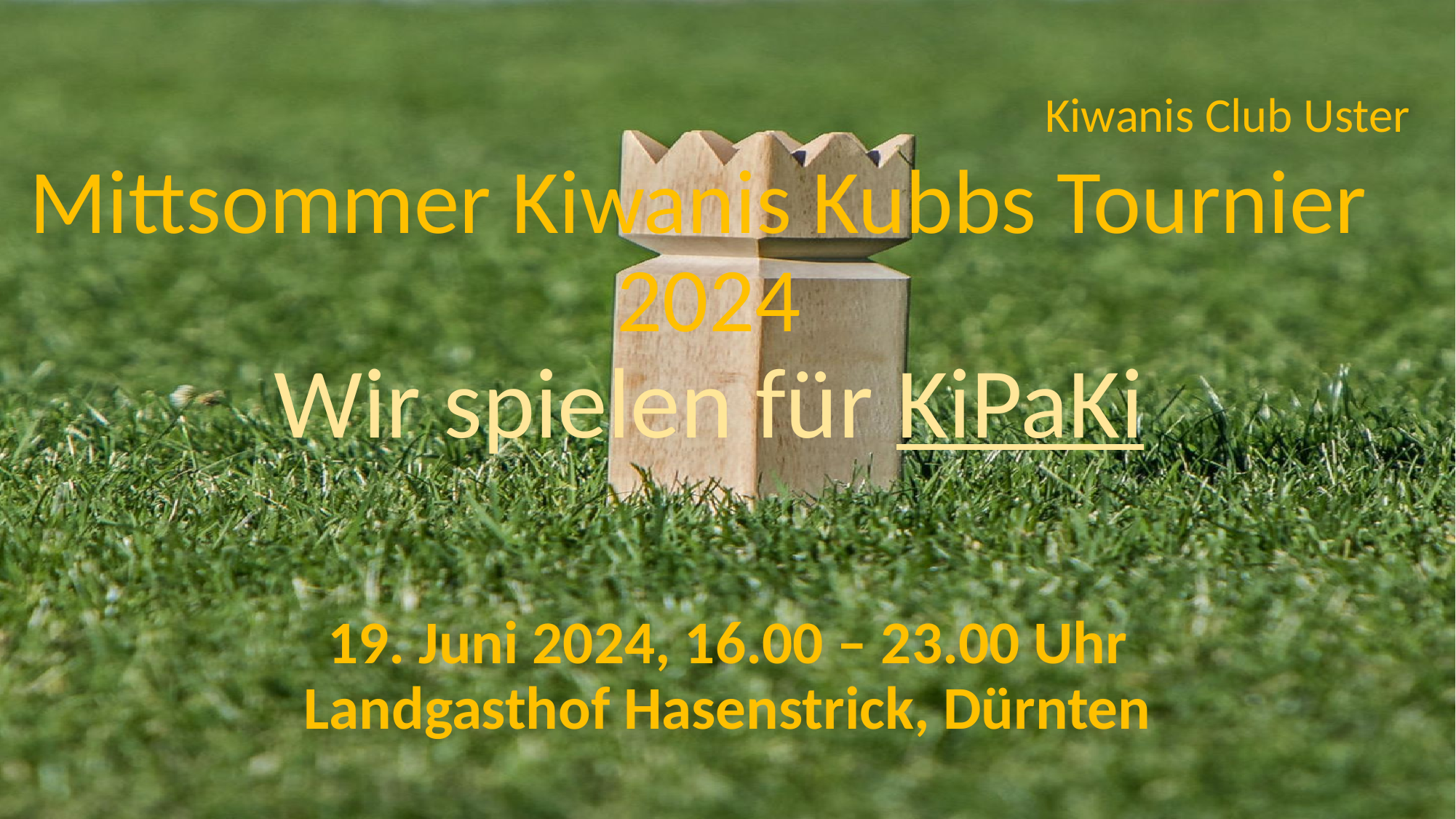

Kiwanis Club Uster
# Mittsommer Kiwanis Kubbs Tournier 2024 Wir spielen für KiPaKi
19. Juni 2024, 16.00 – 23.00 Uhr
Landgasthof Hasenstrick, Dürnten